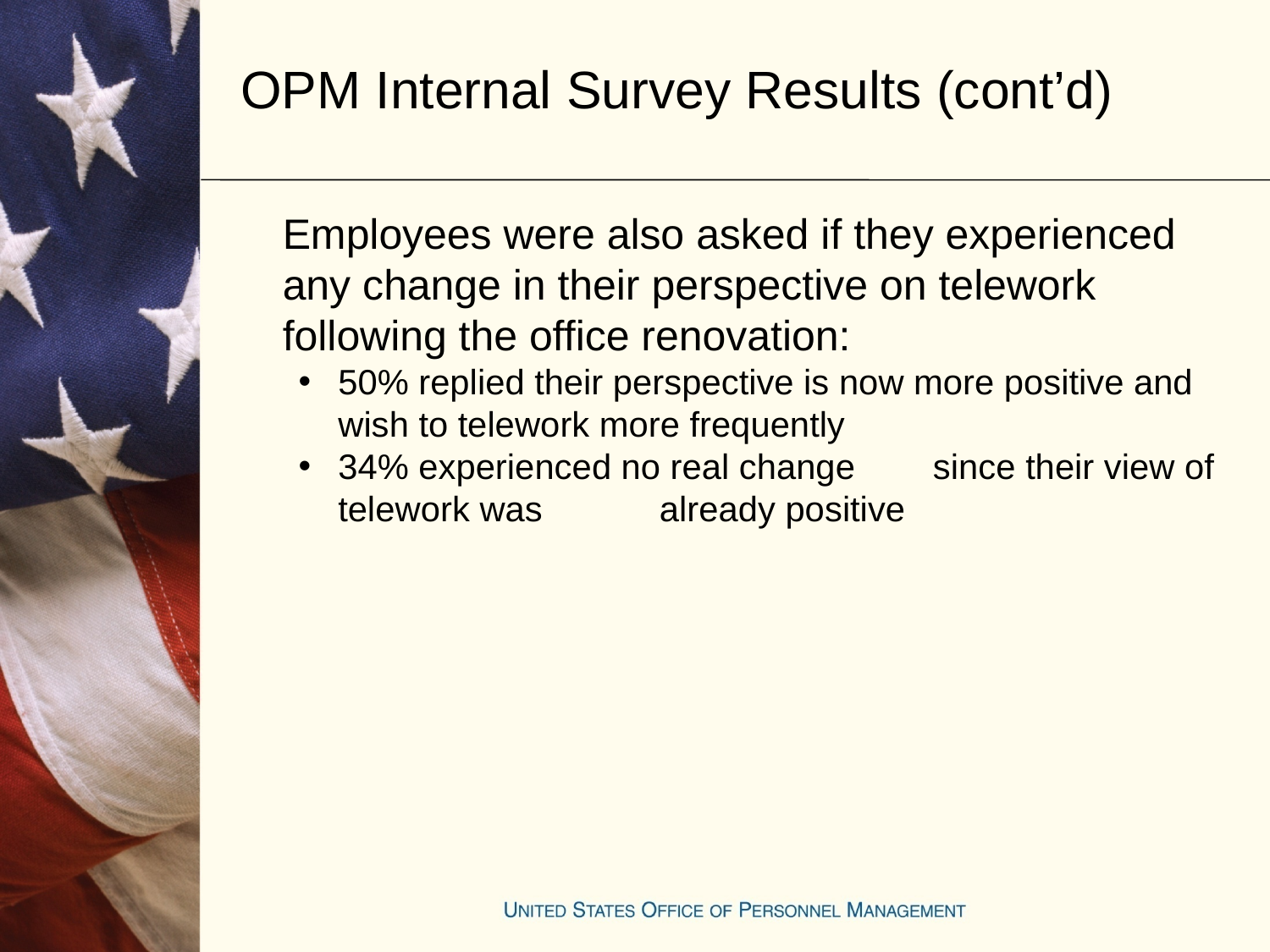

# OPM Internal Survey Results (cont’d)
	Employees were also asked if they experienced any change in their perspective on telework following the office renovation:
50% replied their perspective is now more positive and wish to telework more frequently
34% experienced no real change        since their view of telework was            already positive